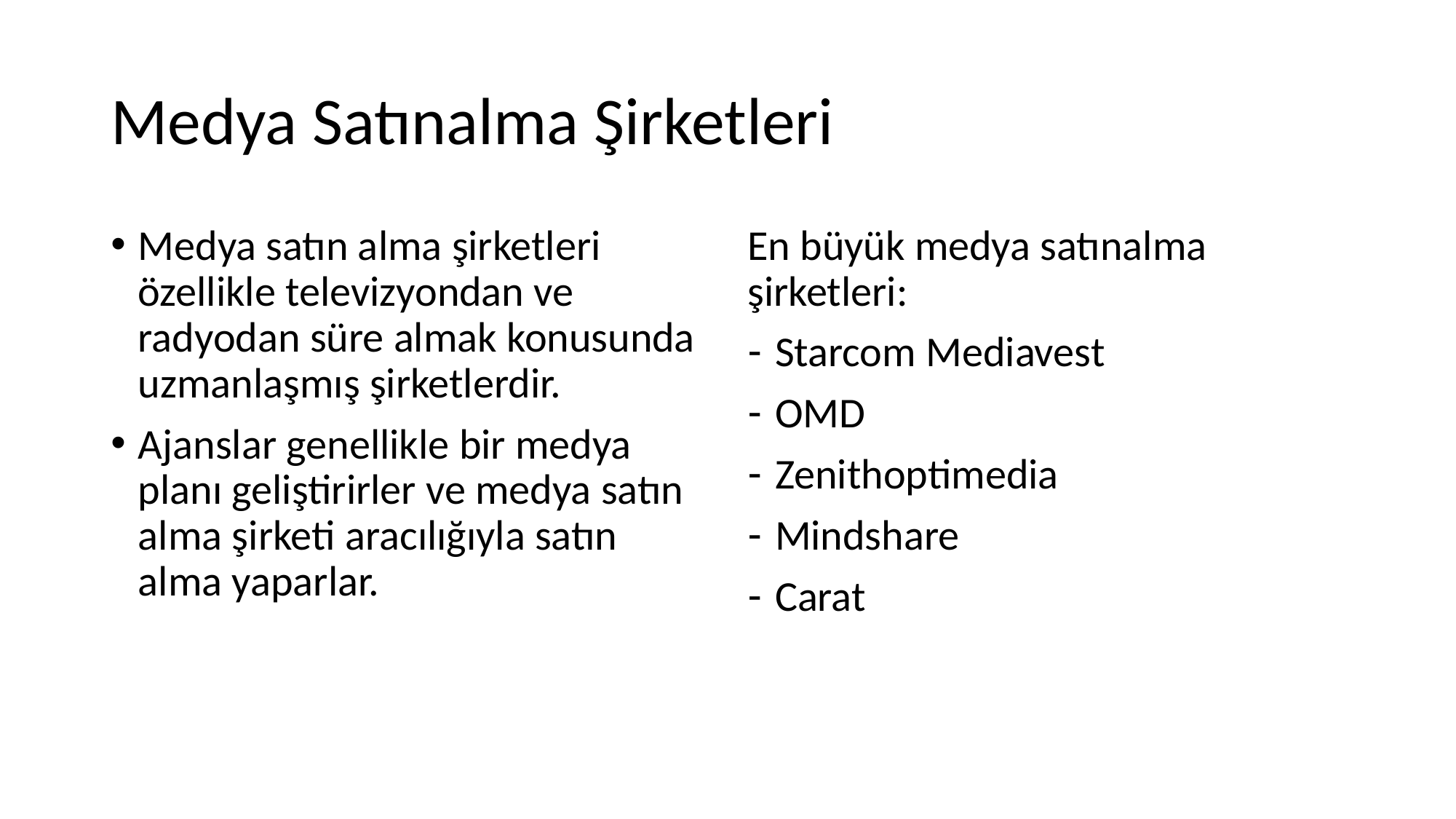

# Medya Satınalma Şirketleri
Medya satın alma şirketleri özellikle televizyondan ve radyodan süre almak konusunda uzmanlaşmış şirketlerdir.
Ajanslar genellikle bir medya planı geliştirirler ve medya satın alma şirketi aracılığıyla satın alma yaparlar.
En büyük medya satınalma şirketleri:
Starcom Mediavest
OMD
Zenithoptimedia
Mindshare
Carat